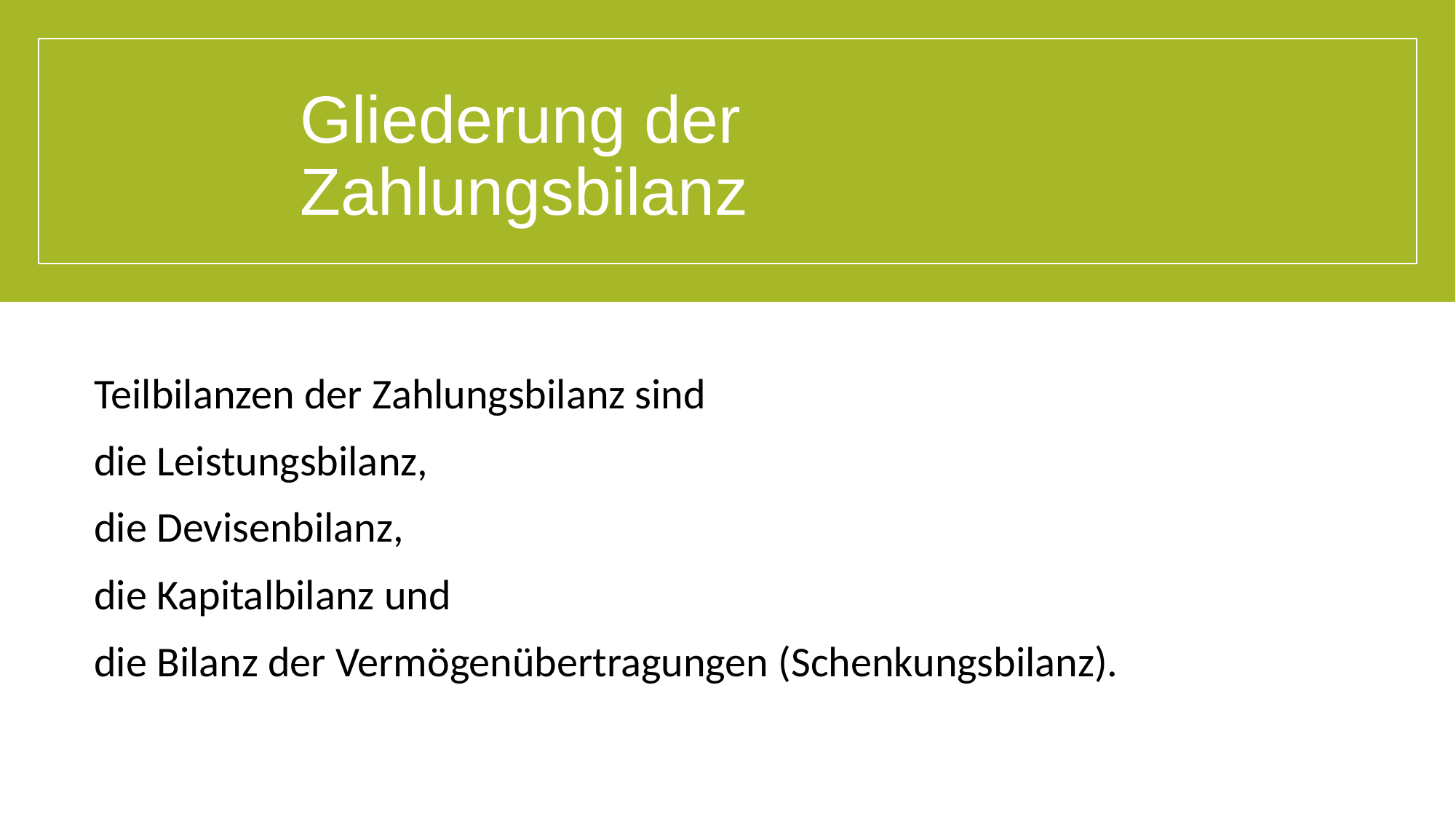

# Gliederung der Zahlungsbilanz

Teilbilanzen der Zahlungsbilanz sind
die Leistungsbilanz,
die Devisenbilanz,
die Kapitalbilanz und
die Bilanz der Vermögenübertragungen (Schenkungsbilanz).